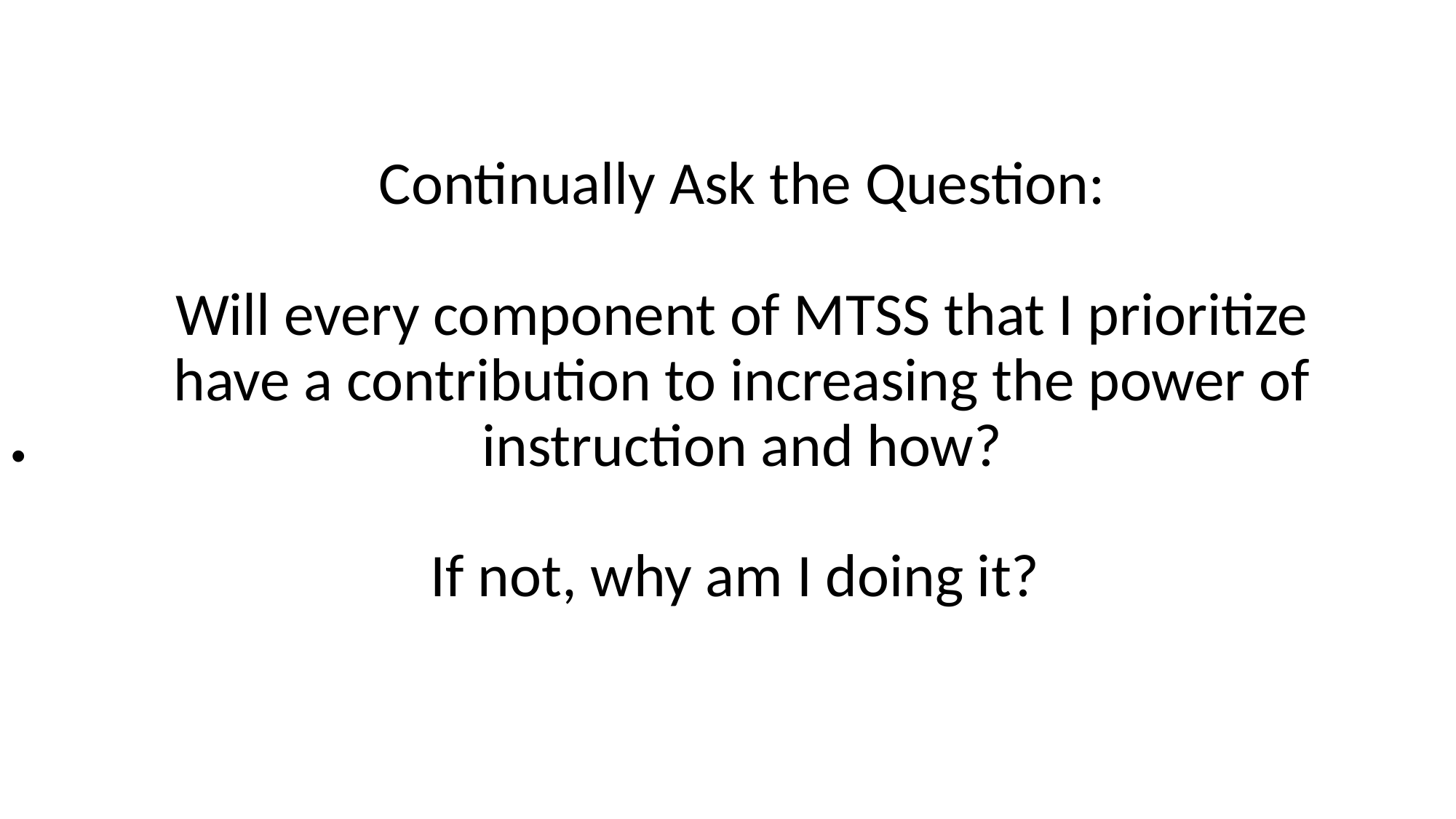

Continually Ask the Question:
Will every component of MTSS that I prioritize have a contribution to increasing the power of instruction and how?
If not, why am I doing it?